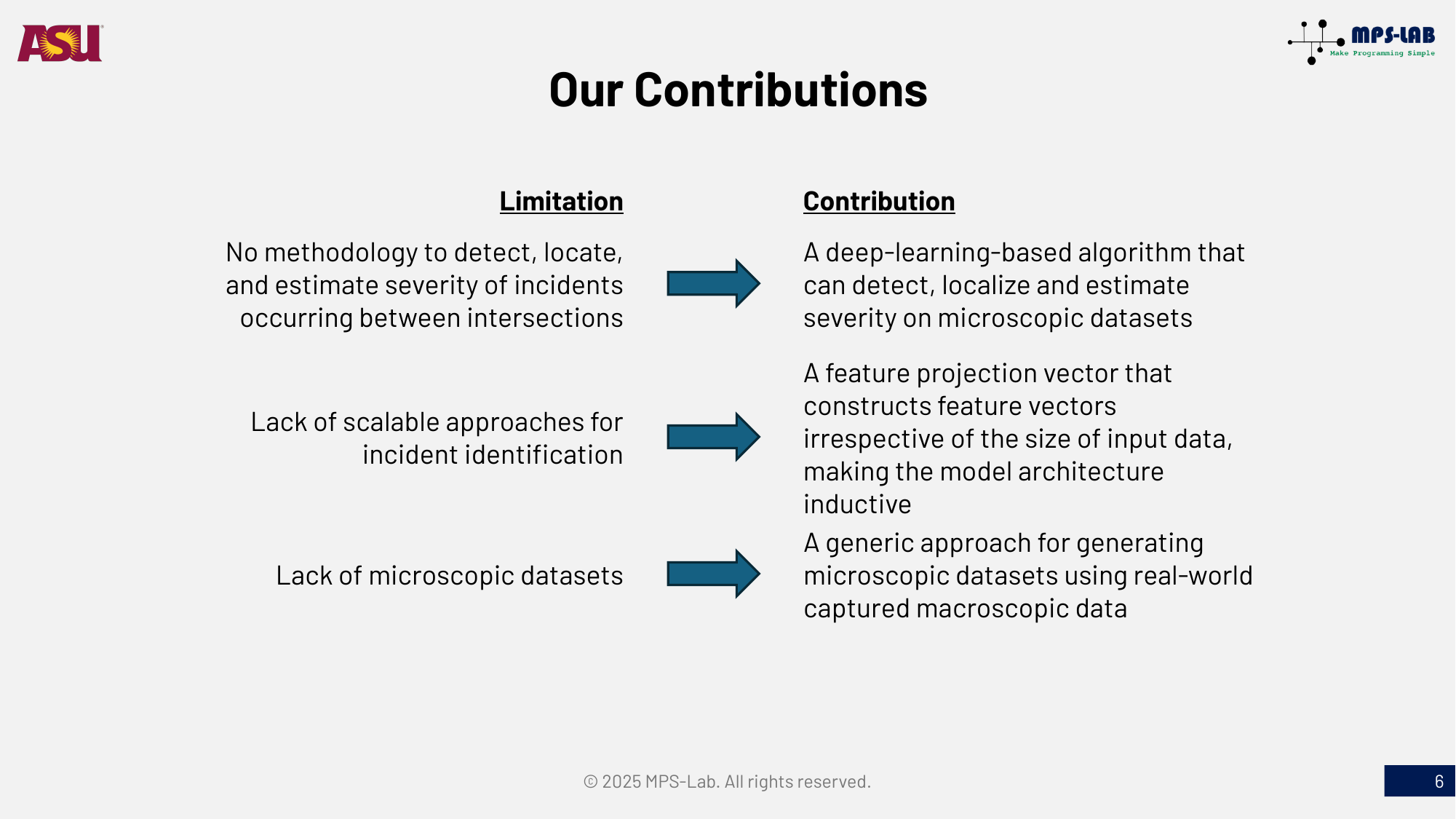

Our Contributions
Limitation
Contribution
No methodology to detect, locate, and estimate severity of incidents occurring between intersections
A deep-learning-based algorithm that can detect, localize and estimate severity on microscopic datasets

A feature projection vector that constructs feature vectors irrespective of the size of input data, making the model architecture inductive
Lack of scalable approaches for incident identification

A generic approach for generating microscopic datasets using real-world captured macroscopic data

Lack of microscopic datasets
© 2025 MPS-Lab. All rights reserved.
6